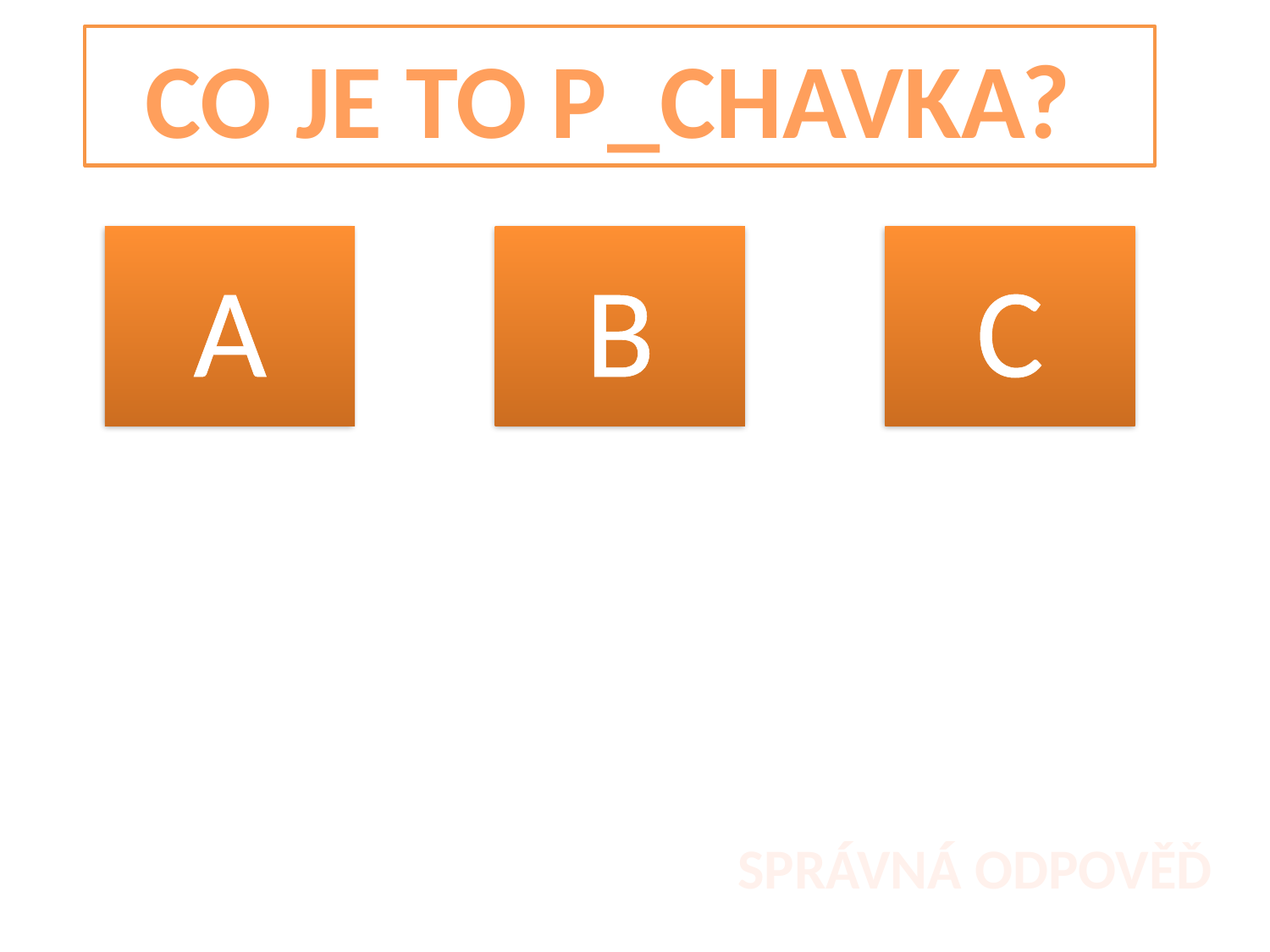

CO JE TO P_CHAVKA?
A
B
C
SPRÁVNÁ ODPOVĚĎ